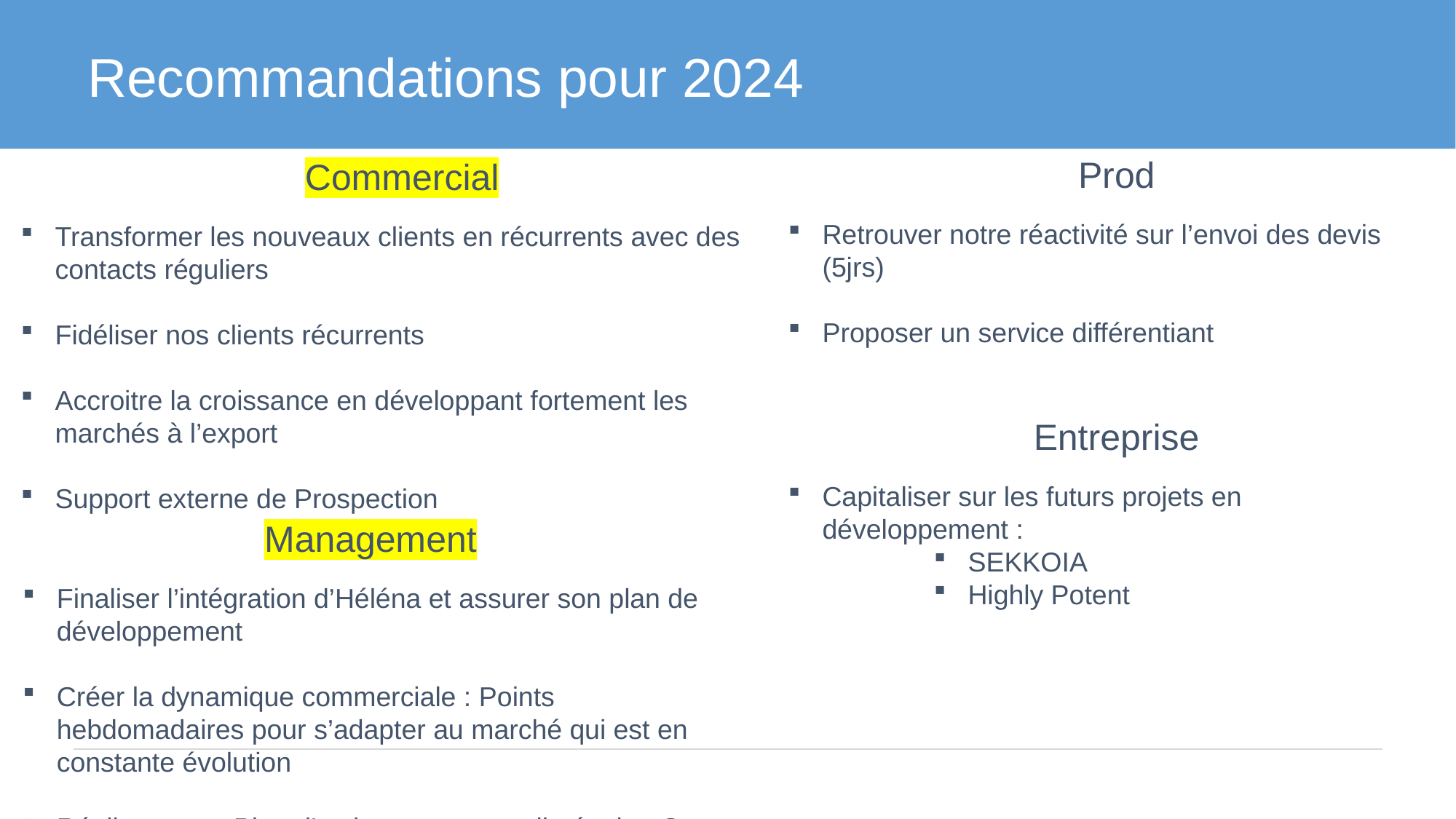

# Recommandations pour 2024

Prod

Retrouver notre réactivité sur l’envoi des devis (5jrs)

Proposer un service différentiant

Entreprise

Capitaliser sur les futurs projets en développement :
SEKKOIA
Highly Potent

Commercial

Transformer les nouveaux clients en récurrents avec des contacts réguliers

Fidéliser nos clients récurrents

Accroitre la croissance en développant fortement les marchés à l’export

Support externe de Prospection

Management

Finaliser l’intégration d’Héléna et assurer son plan de développement

Créer la dynamique commerciale : Points hebdomadaires pour s’adapter au marché qui est en constante évolution

Réaliser notre Plan d’action avec nouvelle équipe Co.